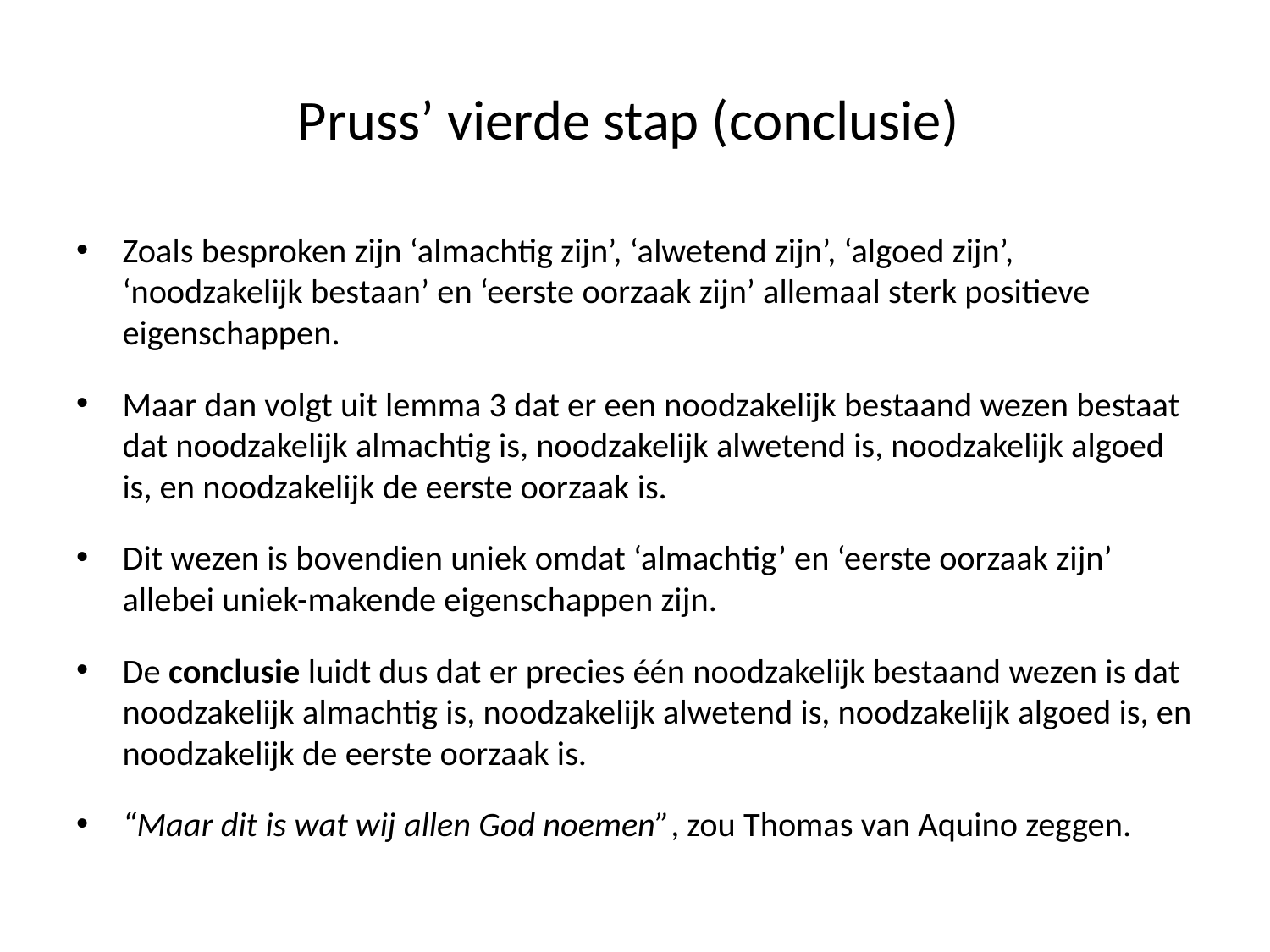

# Pruss’ vierde stap (conclusie)
Zoals besproken zijn ‘almachtig zijn’, ‘alwetend zijn’, ‘algoed zijn’, ‘noodzakelijk bestaan’ en ‘eerste oorzaak zijn’ allemaal sterk positieve eigenschappen.

Maar dan volgt uit lemma 3 dat er een noodzakelijk bestaand wezen bestaat dat noodzakelijk almachtig is, noodzakelijk alwetend is, noodzakelijk algoed is, en noodzakelijk de eerste oorzaak is.

Dit wezen is bovendien uniek omdat ‘almachtig’ en ‘eerste oorzaak zijn’ allebei uniek-makende eigenschappen zijn.

De conclusie luidt dus dat er precies één noodzakelijk bestaand wezen is dat noodzakelijk almachtig is, noodzakelijk alwetend is, noodzakelijk algoed is, en noodzakelijk de eerste oorzaak is.

“Maar dit is wat wij allen God noemen”, zou Thomas van Aquino zeggen.